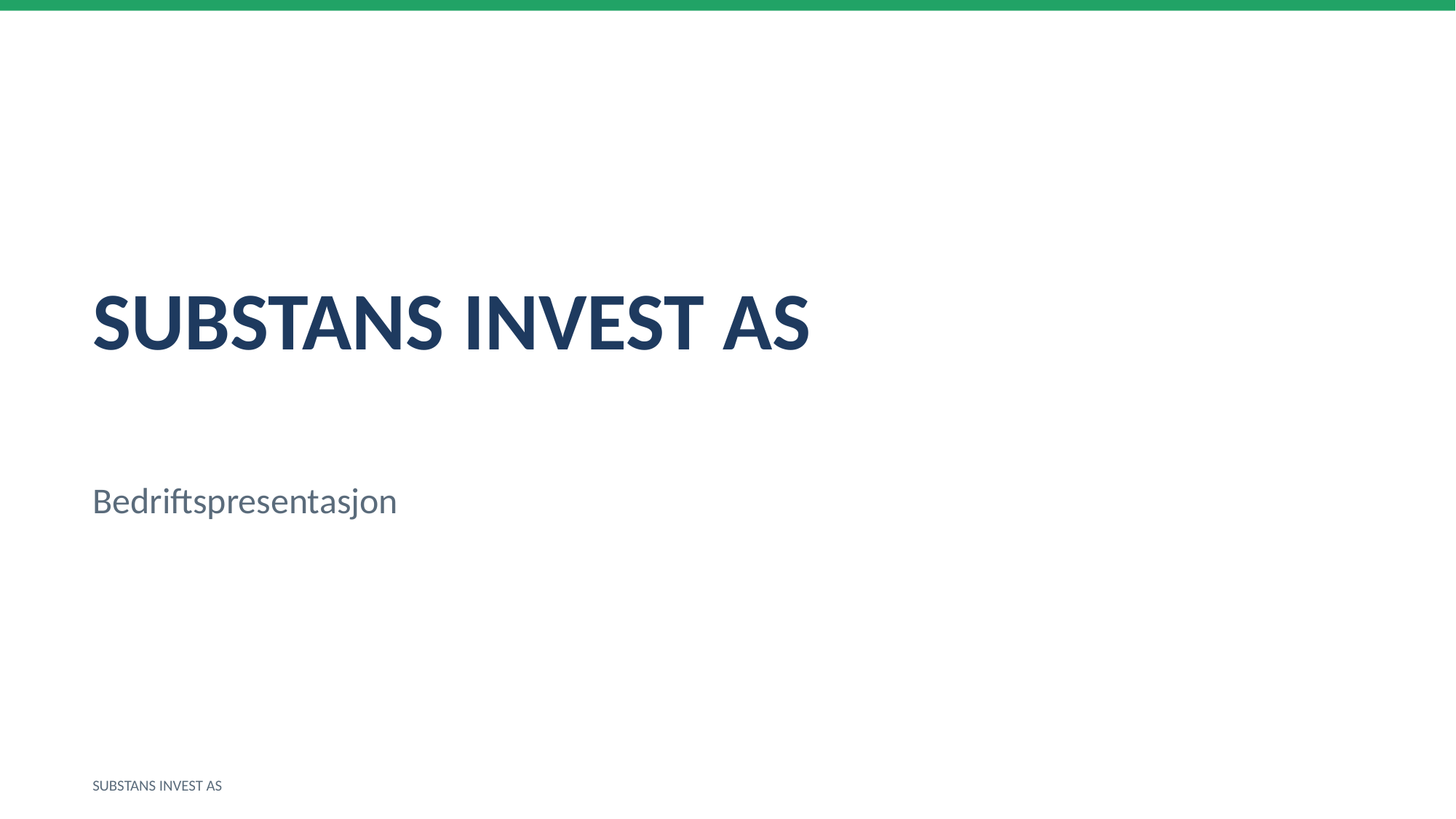

SUBSTANS INVEST AS
Bedriftspresentasjon
SUBSTANS INVEST AS